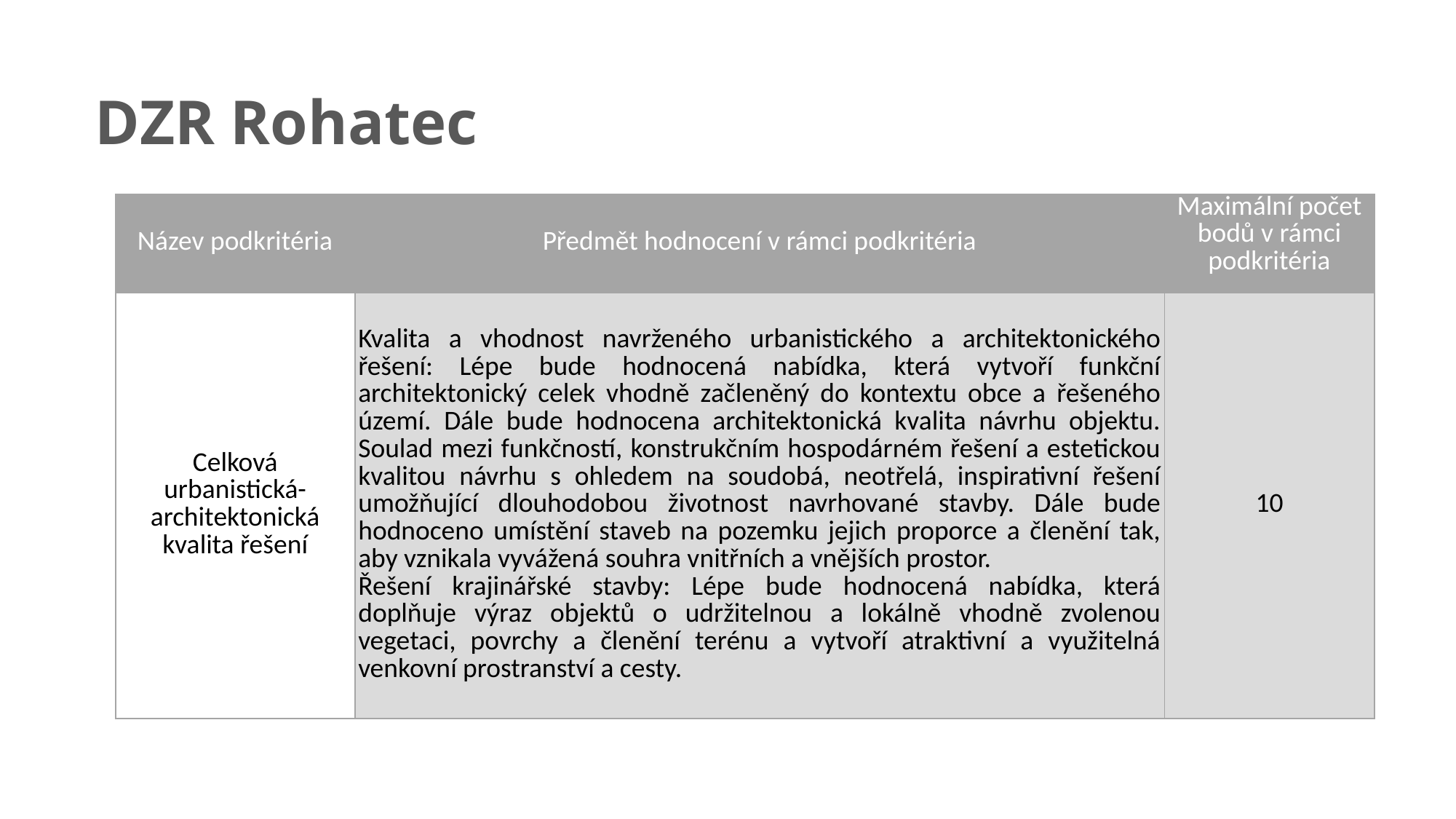

DZR Rohatec
| Název podkritéria | Předmět hodnocení v rámci podkritéria | Maximální počet bodů v rámci podkritéria |
| --- | --- | --- |
| Celková urbanistická-architektonická kvalita řešení | Kvalita a vhodnost navrženého urbanistického a architektonického řešení: Lépe bude hodnocená nabídka, která vytvoří funkční architektonický celek vhodně začleněný do kontextu obce a řešeného území. Dále bude hodnocena architektonická kvalita návrhu objektu. Soulad mezi funkčností, konstrukčním hospodárném řešení a estetickou kvalitou návrhu s ohledem na soudobá, neotřelá, inspirativní řešení umožňující dlouhodobou životnost navrhované stavby. Dále bude hodnoceno umístění staveb na pozemku jejich proporce a členění tak, aby vznikala vyvážená souhra vnitřních a vnějších prostor. Řešení krajinářské stavby: Lépe bude hodnocená nabídka, která doplňuje výraz objektů o udržitelnou a lokálně vhodně zvolenou vegetaci, povrchy a členění terénu a vytvoří atraktivní a využitelná venkovní prostranství a cesty. | 10 |
65
DIGITÁLNÍ ZAKÁZKÁŘSKÝ TÝM